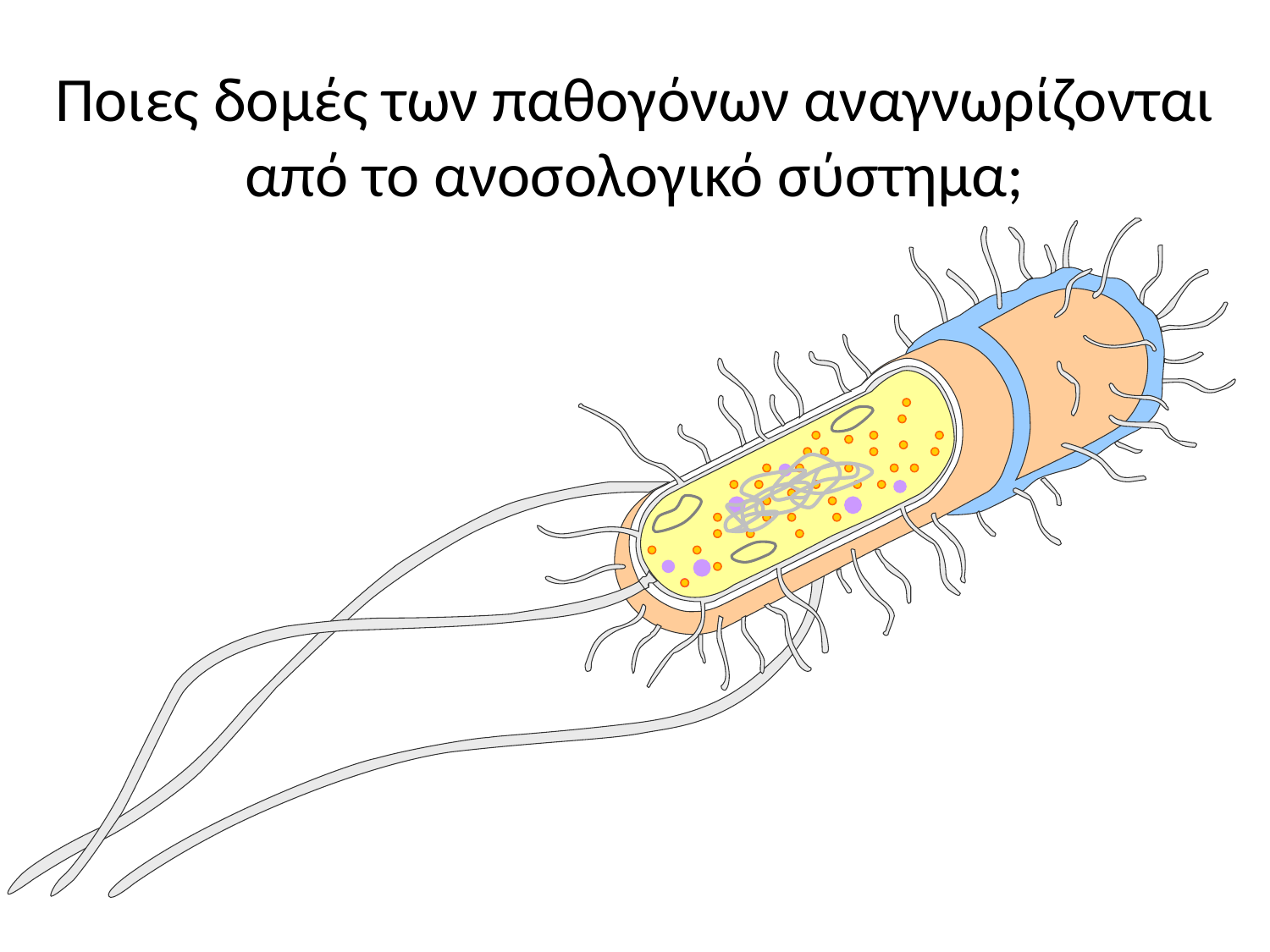

# Ποιες δομές των παθογόνων αναγνωρίζονται από το ανοσολογικό σύστημα;